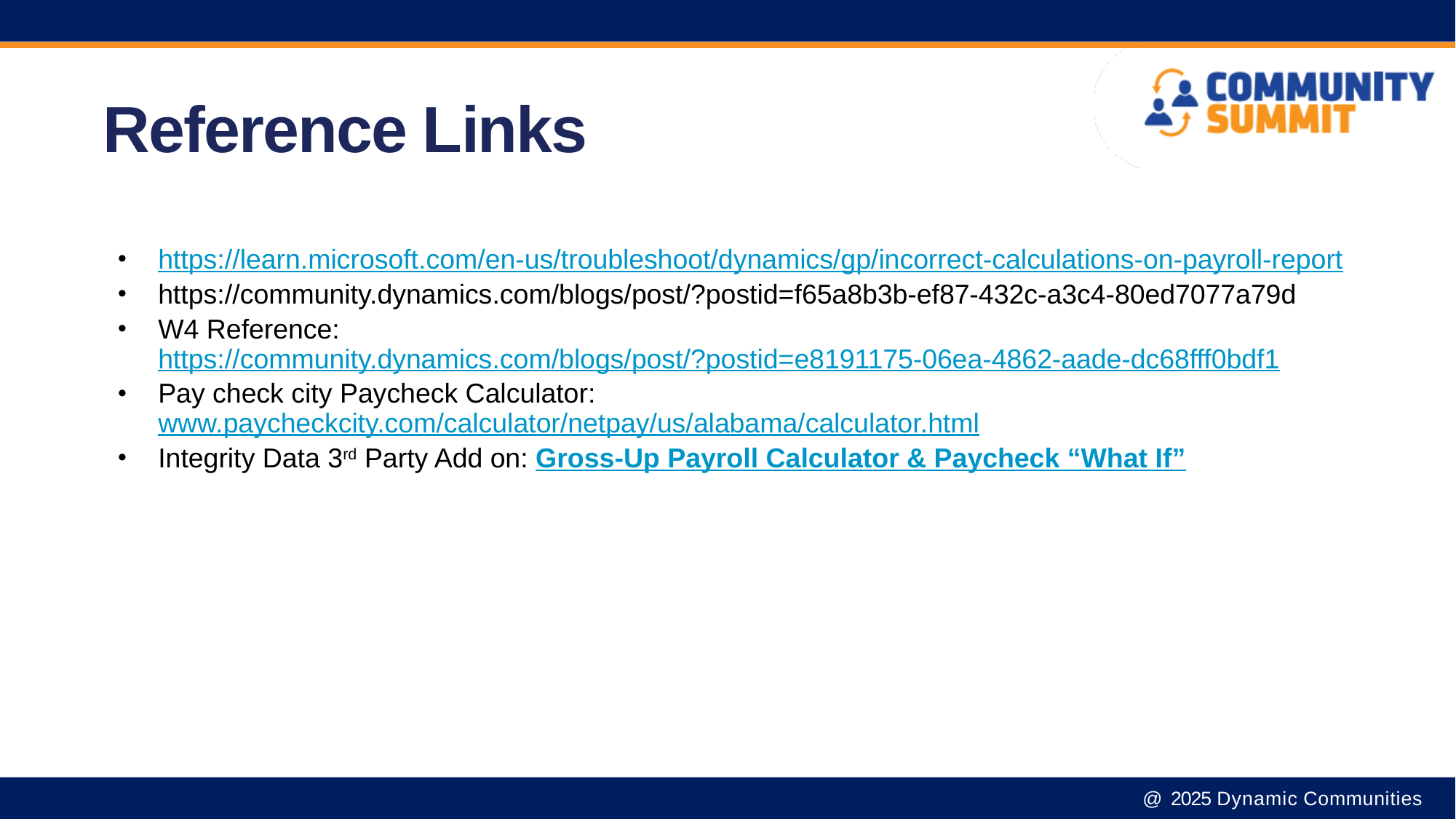

# Reference Links
https://learn.microsoft.com/en-us/troubleshoot/dynamics/gp/incorrect-calculations-on-payroll-report
https://community.dynamics.com/blogs/post/?postid=f65a8b3b-ef87-432c-a3c4-80ed7077a79d
W4 Reference: https://community.dynamics.com/blogs/post/?postid=e8191175-06ea-4862-aade-dc68fff0bdf1
Pay check city Paycheck Calculator: www.paycheckcity.com/calculator/netpay/us/alabama/calculator.html
Integrity Data 3rd Party Add on: Gross-Up Payroll Calculator & Paycheck “What If”